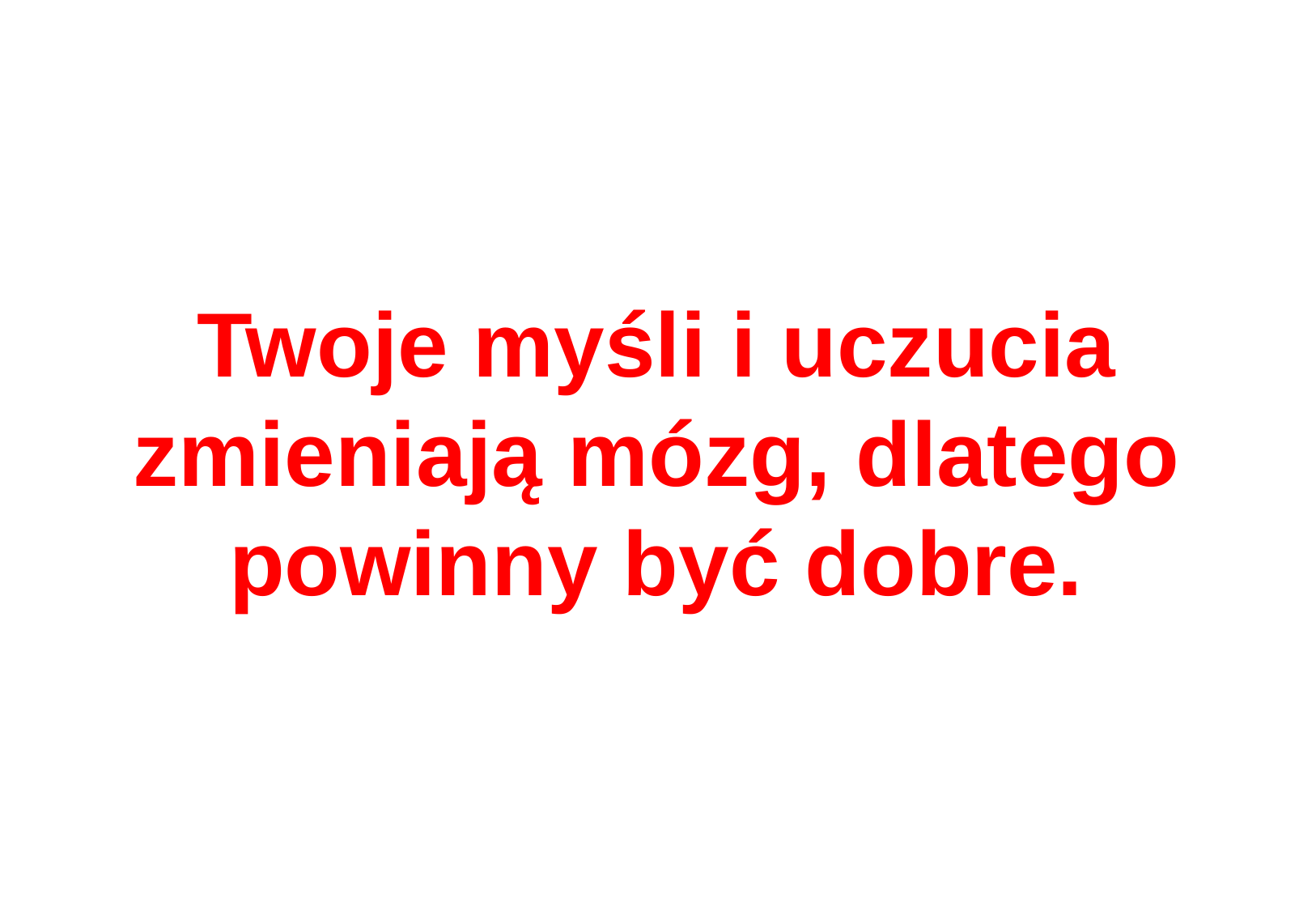

# Twoje myśli i uczucia zmieniają mózg, dlatego powinny być dobre.